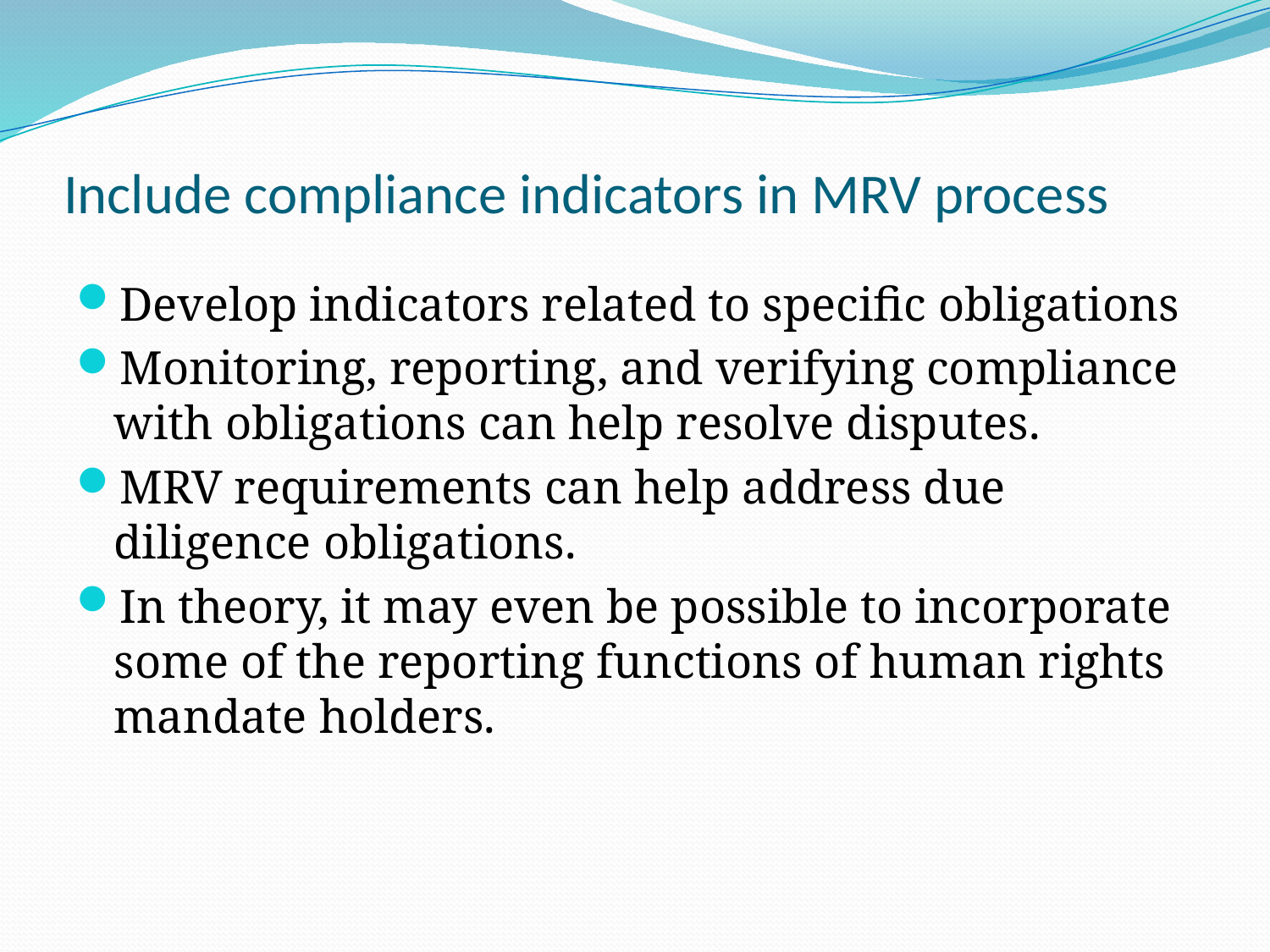

# Include compliance indicators in MRV process
Develop indicators related to specific obligations
Monitoring, reporting, and verifying compliance with obligations can help resolve disputes.
MRV requirements can help address due diligence obligations.
In theory, it may even be possible to incorporate some of the reporting functions of human rights mandate holders.